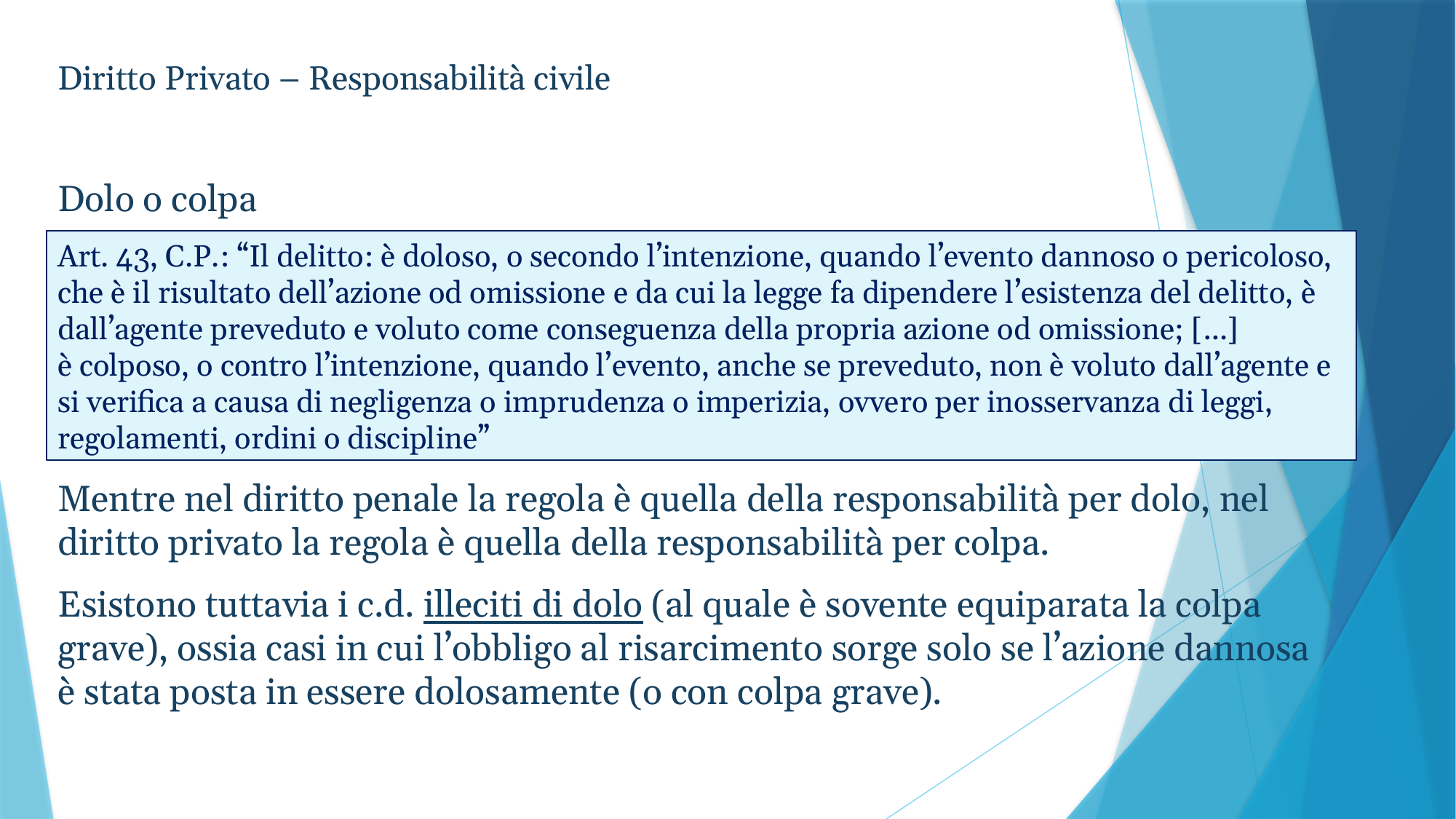

Diritto Privato – Responsabilità civile
Dolo o colpa

Mentre nel diritto penale la regola è quella della responsabilità per dolo, nel diritto privato la regola è quella della responsabilità per colpa.
Esistono tuttavia i c.d. illeciti di dolo (al quale è sovente equiparata la colpa grave), ossia casi in cui l’obbligo al risarcimento sorge solo se l’azione dannosa è stata posta in essere dolosamente (o con colpa grave).
Art. 43, C.P.: “Il delitto: è doloso, o secondo l’intenzione, quando l’evento dannoso o pericoloso, che è il risultato dell’azione od omissione e da cui la legge fa dipendere l’esistenza del delitto, è dall’agente preveduto e voluto come conseguenza della propria azione od omissione; […]
è colposo, o contro l’intenzione, quando l’evento, anche se preveduto, non è voluto dall’agente e si verifica a causa di negligenza o imprudenza o imperizia, ovvero per inosservanza di leggi, regolamenti, ordini o discipline”